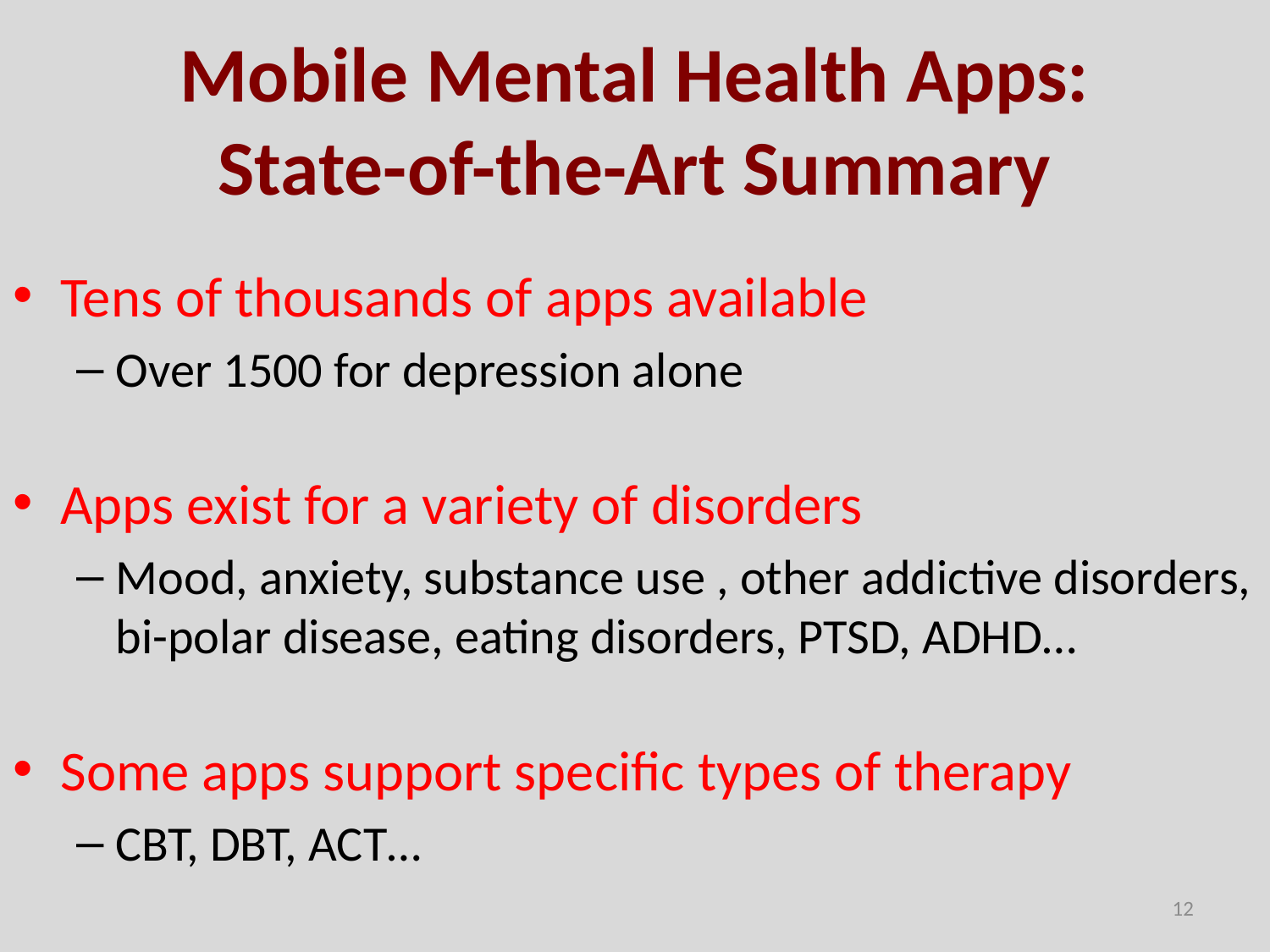

# Mobile Mental Health Apps: State-of-the-Art Summary
Tens of thousands of apps available
Over 1500 for depression alone
Apps exist for a variety of disorders
Mood, anxiety, substance use , other addictive disorders, bi-polar disease, eating disorders, PTSD, ADHD…
Some apps support specific types of therapy
CBT, DBT, ACT…

12